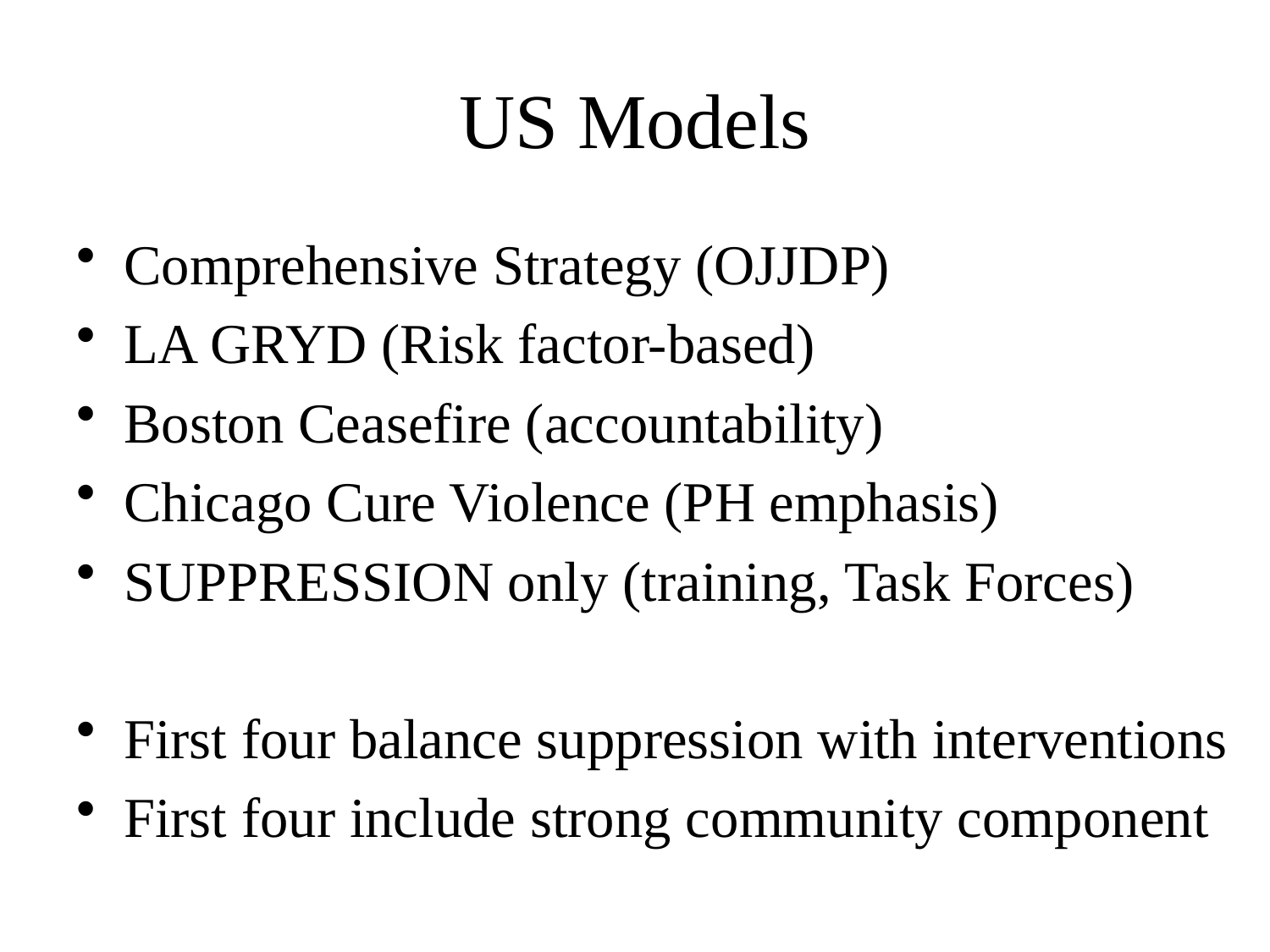

# US Models
Comprehensive Strategy (OJJDP)
LA GRYD (Risk factor-based)
Boston Ceasefire (accountability)
Chicago Cure Violence (PH emphasis)
SUPPRESSION only (training, Task Forces)

First four balance suppression with interventions
First four include strong community component